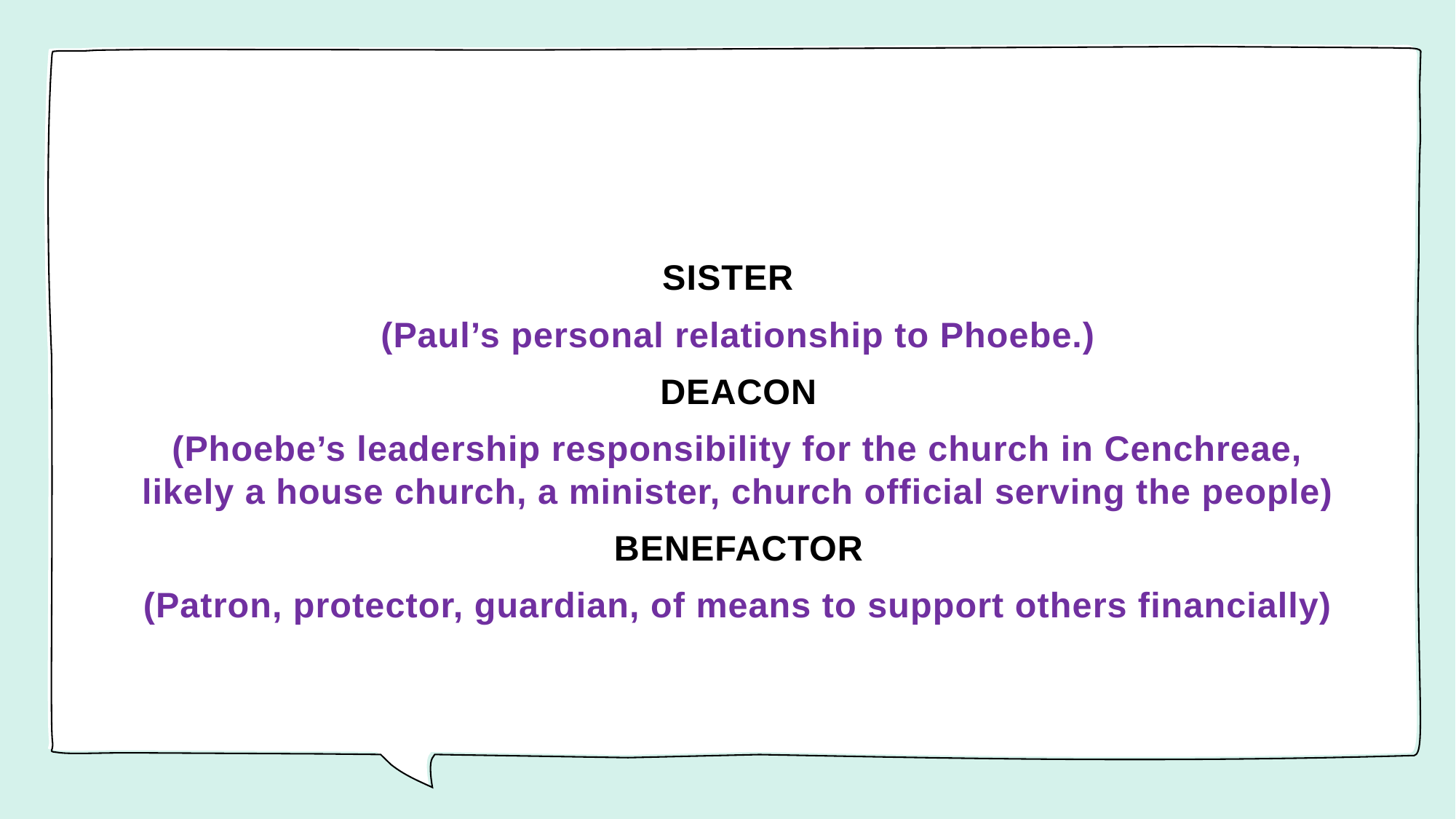

#
SISTER
(Paul’s personal relationship to Phoebe.)
DEACON
(Phoebe’s leadership responsibility for the church in Cenchreae, likely a house church, a minister, church official serving the people)
BENEFACTOR
(Patron, protector, guardian, of means to support others financially)